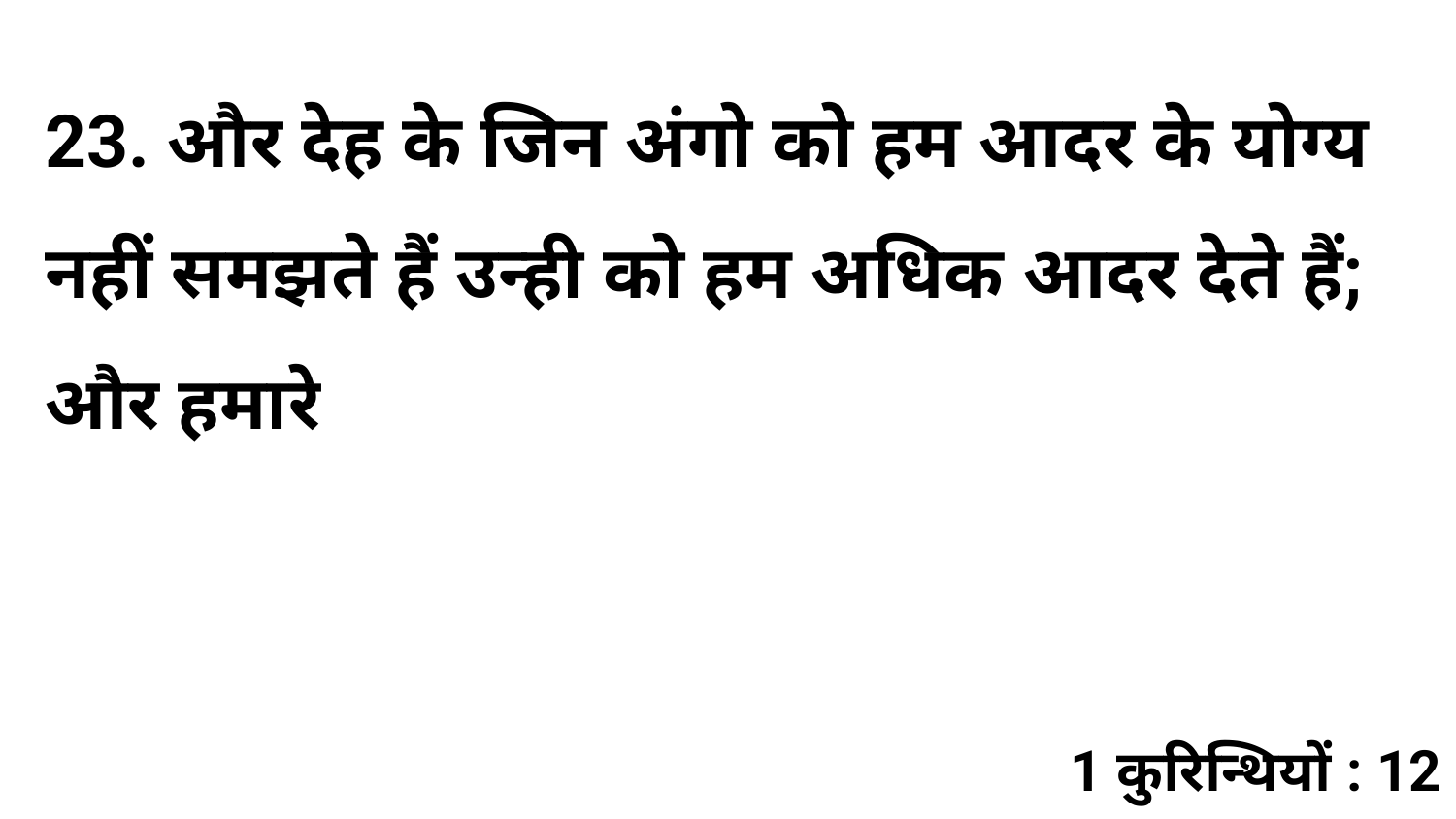

23. और देह के जिन अंगो को हम आदर के योग्य नहीं समझते हैं उन्ही को हम अधिक आदर देते हैं; और हमारे
1 कुरिन्थियों : 12